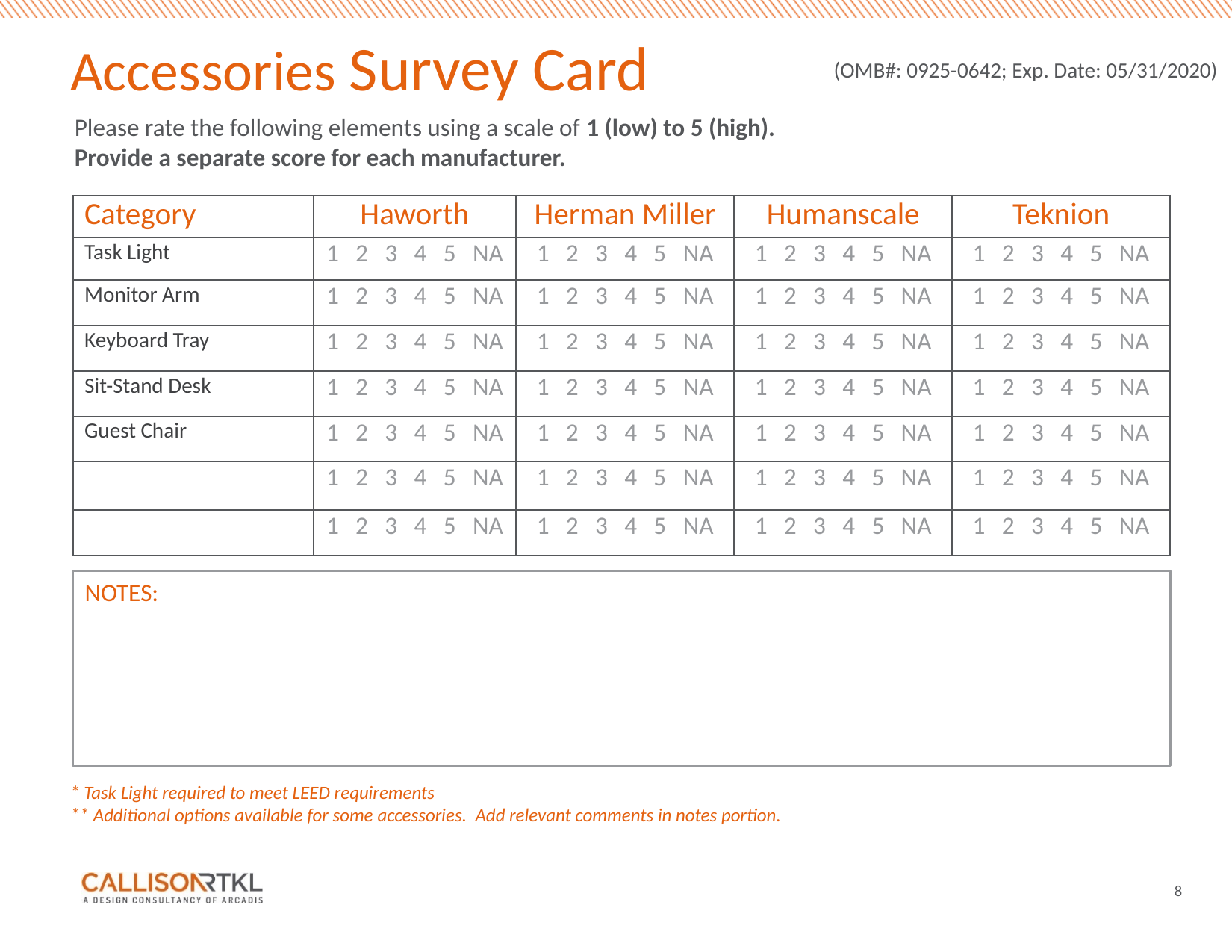

# Accessories Survey Card
(OMB#: 0925-0642; Exp. Date: 05/31/2020)
Please rate the following elements using a scale of 1 (low) to 5 (high).
Provide a separate score for each manufacturer.

| Category | Haworth | Herman Miller | Humanscale | Teknion |
| --- | --- | --- | --- | --- |
| Task Light | 1 2 3 4 5 NA | 1 2 3 4 5 NA | 1 2 3 4 5 NA | 1 2 3 4 5 NA |
| Monitor Arm | 1 2 3 4 5 NA | 1 2 3 4 5 NA | 1 2 3 4 5 NA | 1 2 3 4 5 NA |
| Keyboard Tray | 1 2 3 4 5 NA | 1 2 3 4 5 NA | 1 2 3 4 5 NA | 1 2 3 4 5 NA |
| Sit-Stand Desk | 1 2 3 4 5 NA | 1 2 3 4 5 NA | 1 2 3 4 5 NA | 1 2 3 4 5 NA |
| Guest Chair | 1 2 3 4 5 NA | 1 2 3 4 5 NA | 1 2 3 4 5 NA | 1 2 3 4 5 NA |
|  | 1 2 3 4 5 NA | 1 2 3 4 5 NA | 1 2 3 4 5 NA | 1 2 3 4 5 NA |
|  | 1 2 3 4 5 NA | 1 2 3 4 5 NA | 1 2 3 4 5 NA | 1 2 3 4 5 NA |

NOTES:
* Task Light required to meet LEED requirements
** Additional options available for some accessories.  Add relevant comments in notes portion.

8